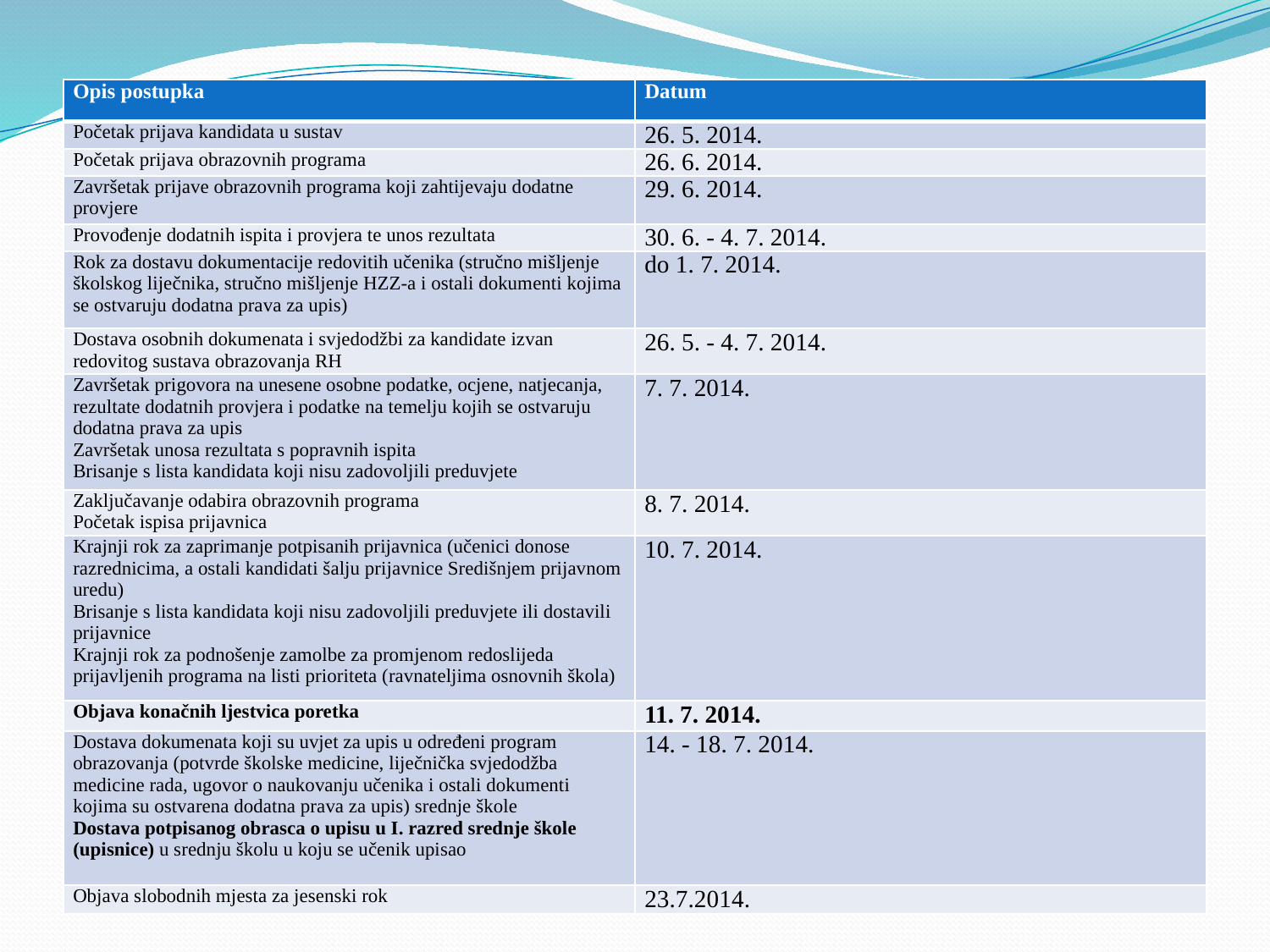

| Opis postupka | Datum |
| --- | --- |
| Početak prijava kandidata u sustav | 26. 5. 2014. |
| Početak prijava obrazovnih programa | 26. 6. 2014. |
| Završetak prijave obrazovnih programa koji zahtijevaju dodatne provjere | 29. 6. 2014. |
| Provođenje dodatnih ispita i provjera te unos rezultata | 30. 6. - 4. 7. 2014. |
| Rok za dostavu dokumentacije redovitih učenika (stručno mišljenje školskog liječnika, stručno mišljenje HZZ-a i ostali dokumenti kojima se ostvaruju dodatna prava za upis) | do 1. 7. 2014. |
| Dostava osobnih dokumenata i svjedodžbi za kandidate izvan redovitog sustava obrazovanja RH | 26. 5. - 4. 7. 2014. |
| Završetak prigovora na unesene osobne podatke, ocjene, natjecanja, rezultate dodatnih provjera i podatke na temelju kojih se ostvaruju dodatna prava za upis Završetak unosa rezultata s popravnih ispita Brisanje s lista kandidata koji nisu zadovoljili preduvjete | 7. 7. 2014. |
| Zaključavanje odabira obrazovnih programa Početak ispisa prijavnica | 8. 7. 2014. |
| Krajnji rok za zaprimanje potpisanih prijavnica (učenici donose razrednicima, a ostali kandidati šalju prijavnice Središnjem prijavnom uredu) Brisanje s lista kandidata koji nisu zadovoljili preduvjete ili dostavili prijavnice Krajnji rok za podnošenje zamolbe za promjenom redoslijeda prijavljenih programa na listi prioriteta (ravnateljima osnovnih škola) | 10. 7. 2014. |
| Objava konačnih ljestvica poretka | 11. 7. 2014. |
| Dostava dokumenata koji su uvjet za upis u određeni program obrazovanja (potvrde školske medicine, liječnička svjedodžba medicine rada, ugovor o naukovanju učenika i ostali dokumenti kojima su ostvarena dodatna prava za upis) srednje škole Dostava potpisanog obrasca o upisu u I. razred srednje škole (upisnice) u srednju školu u koju se učenik upisao | 14. - 18. 7. 2014. |
| Objava slobodnih mjesta za jesenski rok | 23.7.2014. |
# Ljetni upisni rok